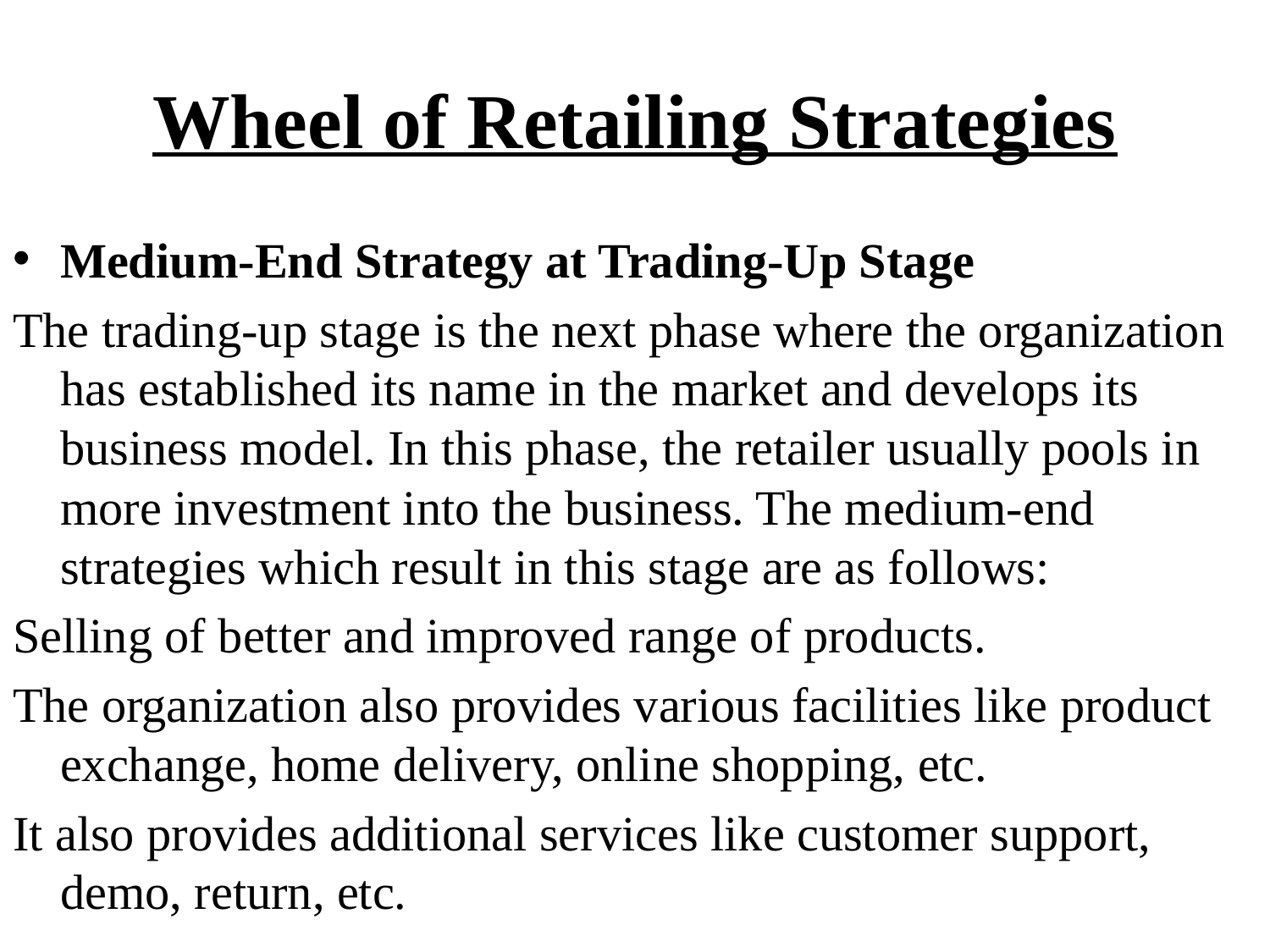

# Wheel of Retailing Strategies
Medium-End Strategy at Trading-Up Stage
The trading-up stage is the next phase where the organization has established its name in the market and develops its business model. In this phase, the retailer usually pools in more investment into the business. The medium-end strategies which result in this stage are as follows:
Selling of better and improved range of products.
The organization also provides various facilities like product exchange, home delivery, online shopping, etc.
It also provides additional services like customer support, demo, return, etc.